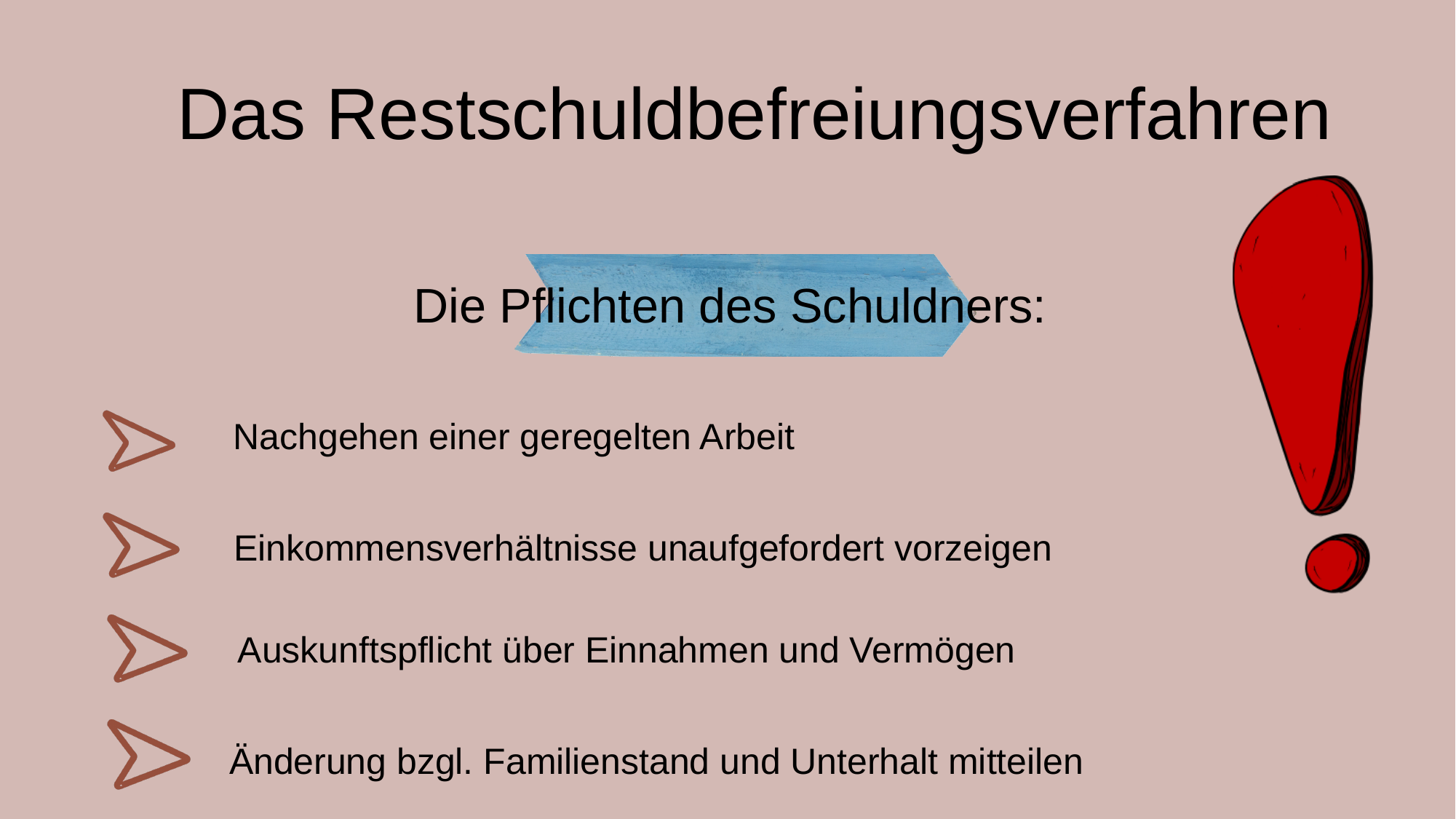

Das Restschuldbefreiungsverfahren

Die Pflichten des Schuldners:
Nachgehen einer geregelten Arbeit

Einkommensverhältnisse unaufgefordert vorzeigen

Auskunftspflicht über Einnahmen und Vermögen

Änderung bzgl. Familienstand und Unterhalt mitteilen